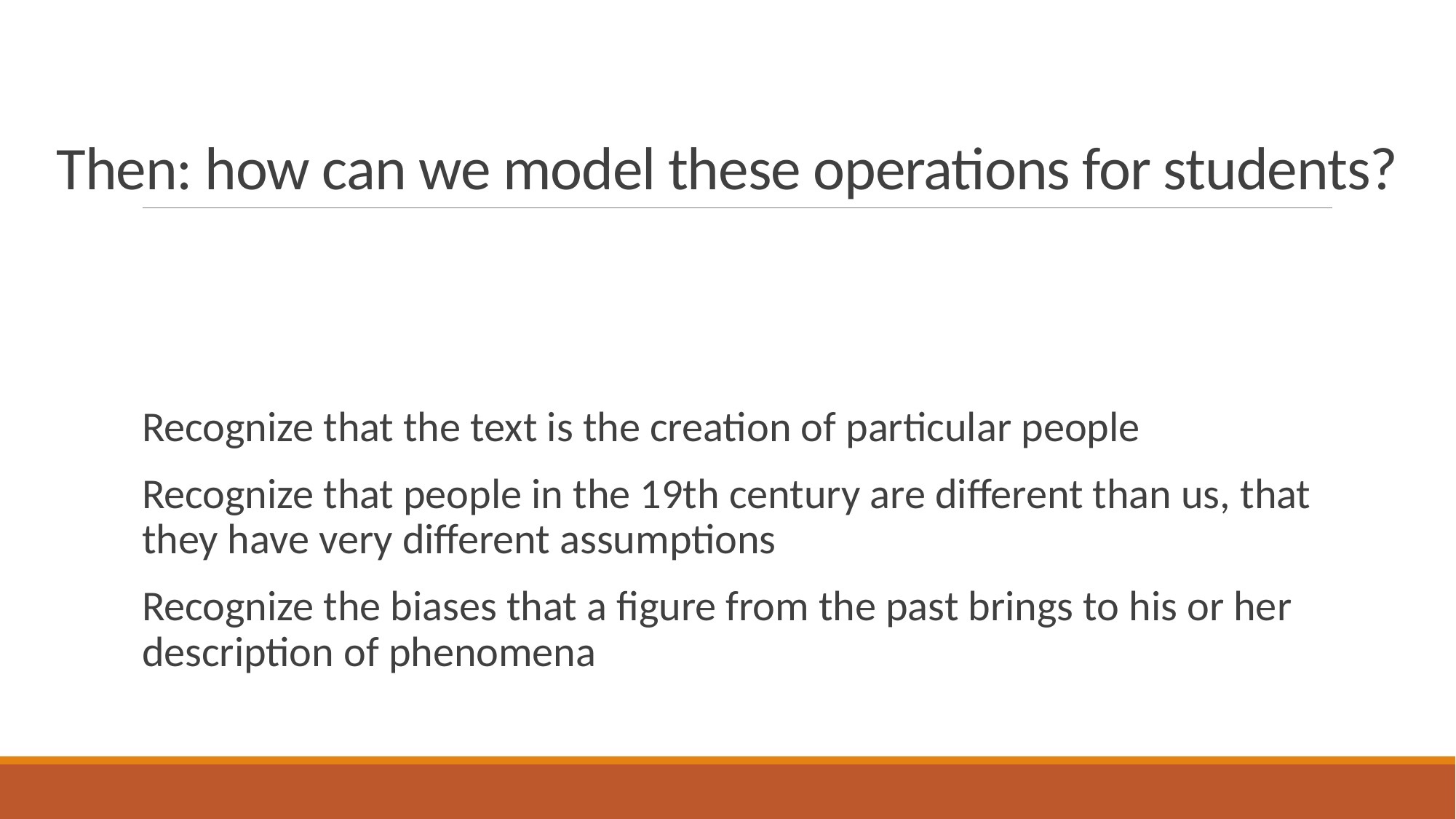

# Then: how can we model these operations for students?

Recognize that the text is the creation of particular people
Recognize that people in the 19th century are different than us, that they have very different assumptions
Recognize the biases that a figure from the past brings to his or her description of phenomena